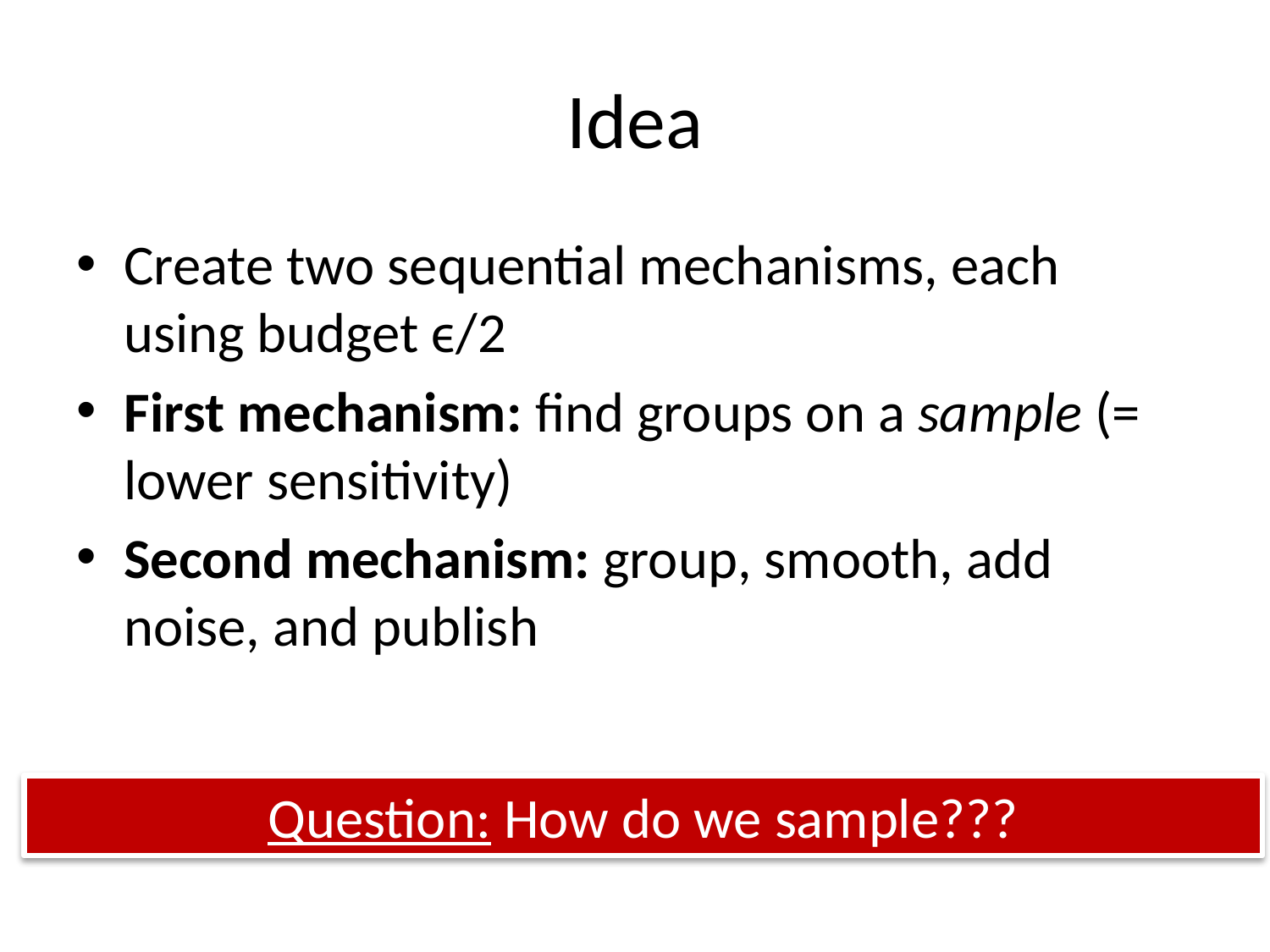

# Idea
Create two sequential mechanisms, each using budget ϵ/2
First mechanism: find groups on a sample (= lower sensitivity)
Second mechanism: group, smooth, add noise, and publish

Question: How do we sample???